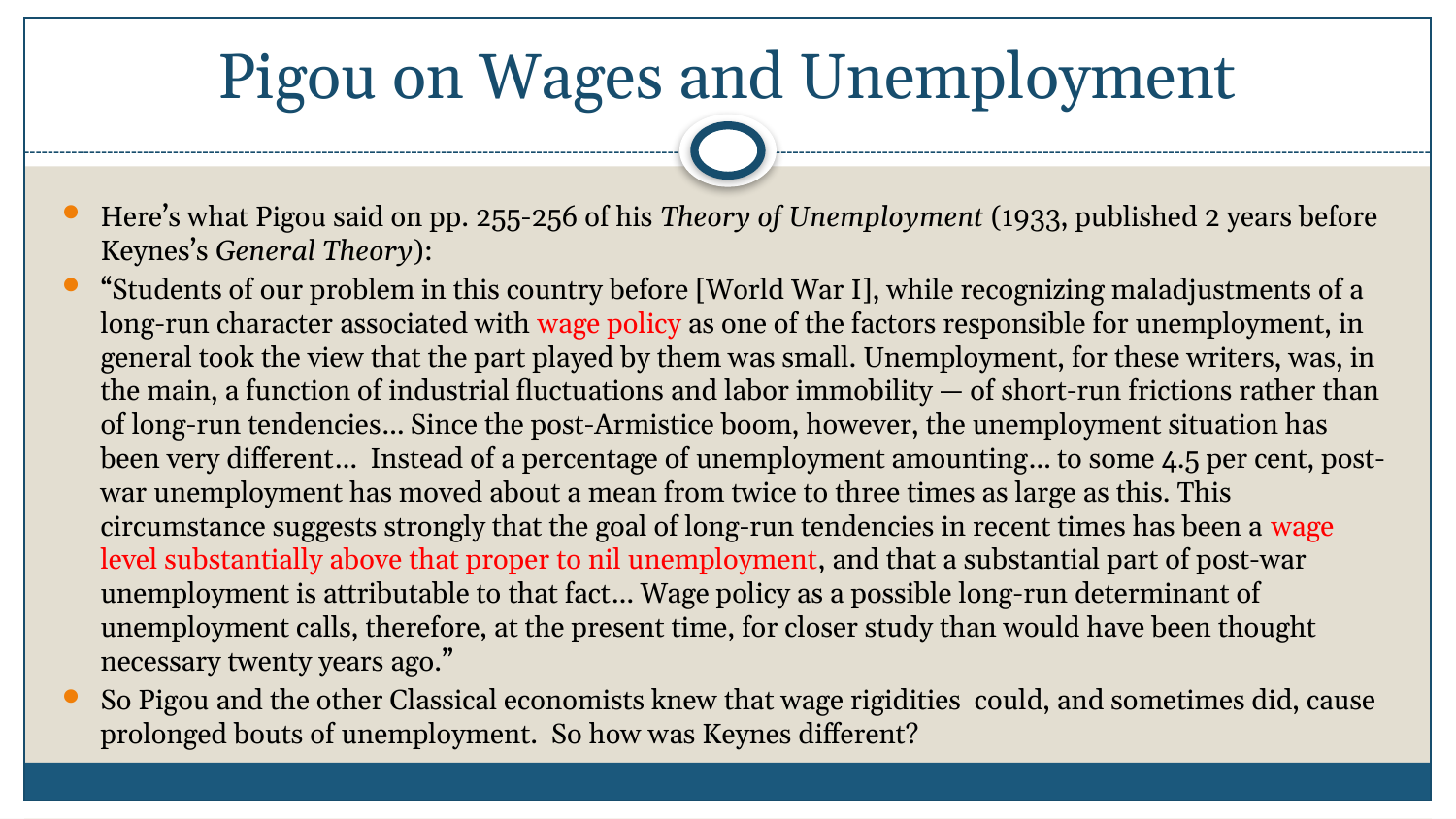

# Pigou on Wages and Unemployment
Here’s what Pigou said on pp. 255-256 of his Theory of Unemployment (1933, published 2 years before Keynes’s General Theory):
“Students of our problem in this country before [World War I], while recognizing maladjustments of a long-run character associated with wage policy as one of the factors responsible for unemployment, in general took the view that the part played by them was small. Unemployment, for these writers, was, in the main, a function of industrial fluctuations and labor immobility — of short-run frictions rather than of long-run tendencies… Since the post-Armistice boom, however, the unemployment situation has been very different…  Instead of a percentage of unemployment amounting… to some 4.5 per cent, post-war unemployment has moved about a mean from twice to three times as large as this. This circumstance suggests strongly that the goal of long-run tendencies in recent times has been a wage level substantially above that proper to nil unemployment, and that a substantial part of post-war unemployment is attributable to that fact… Wage policy as a possible long-run determinant of unemployment calls, therefore, at the present time, for closer study than would have been thought necessary twenty years ago.”
So Pigou and the other Classical economists knew that wage rigidities  could, and sometimes did, cause prolonged bouts of unemployment.  So how was Keynes different?